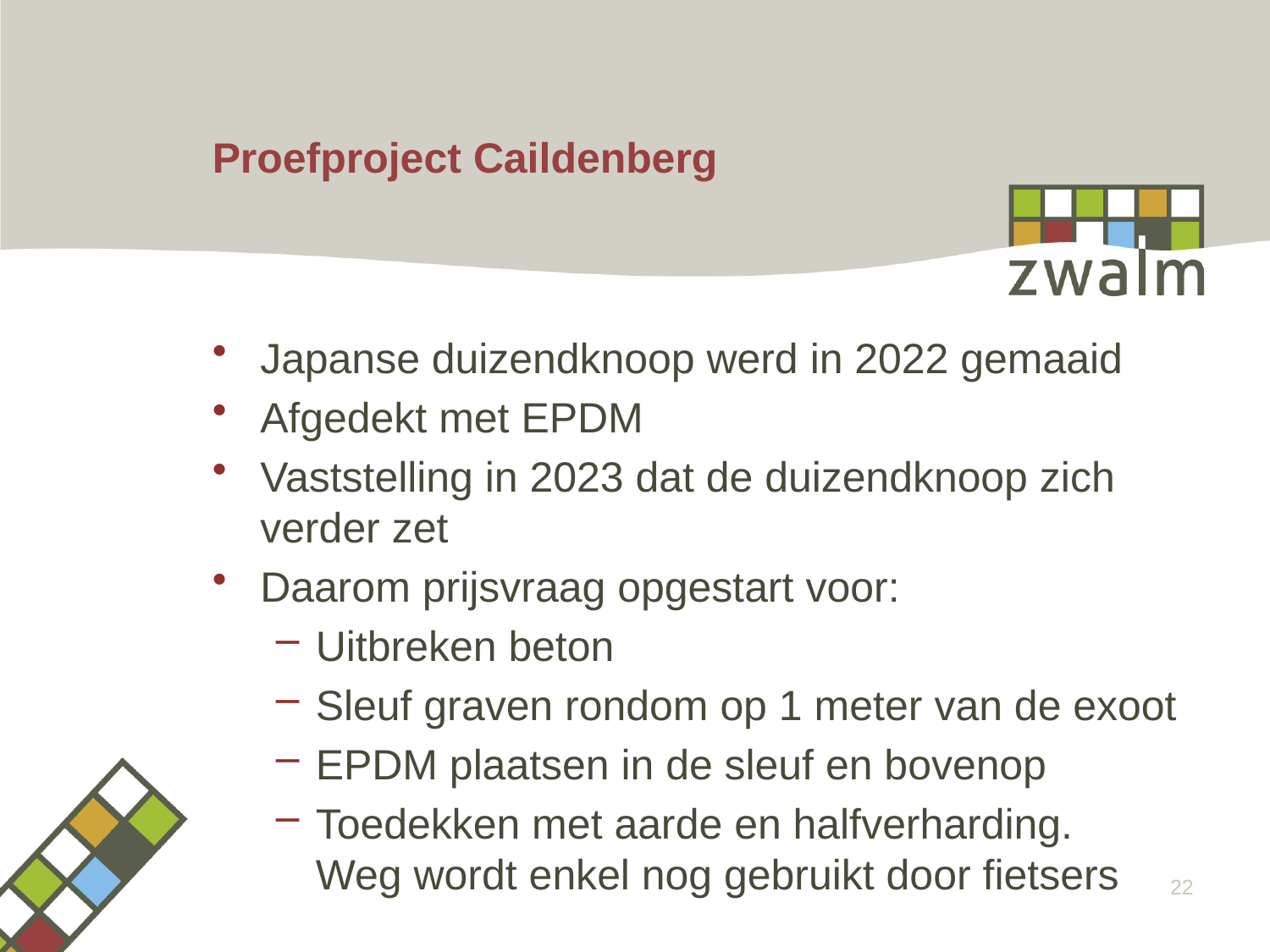

# Proefproject Caildenberg
Japanse duizendknoop werd in 2022 gemaaid
Afgedekt met EPDM
Vaststelling in 2023 dat de duizendknoop zich verder zet
Daarom prijsvraag opgestart voor:
Uitbreken beton
Sleuf graven rondom op 1 meter van de exoot
EPDM plaatsen in de sleuf en bovenop
Toedekken met aarde en halfverharding.
Weg wordt enkel nog gebruikt door fietsers

22